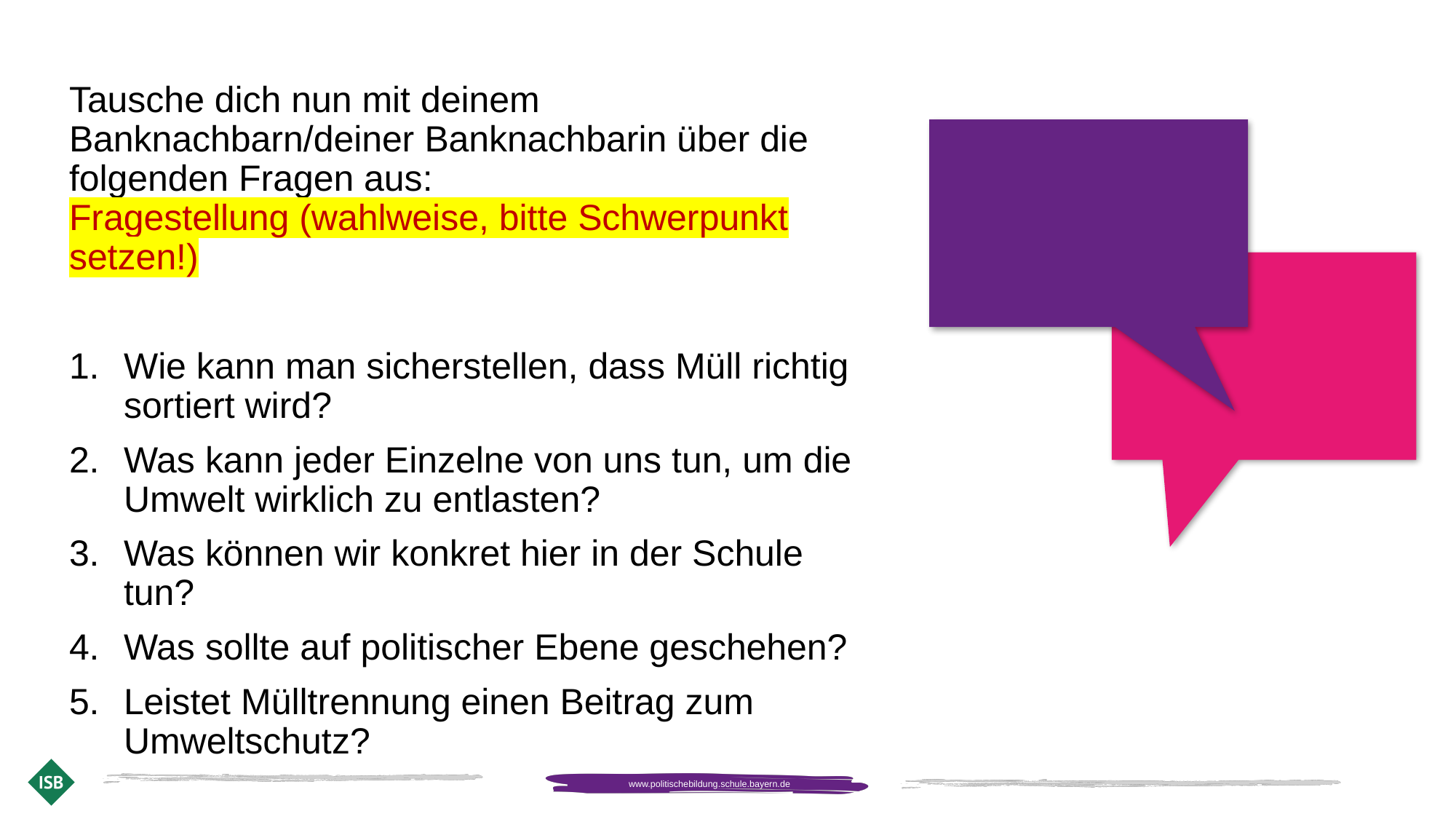

Tausche dich nun mit deinem Banknachbarn/deiner Banknachbarin über die folgenden Fragen aus:
Fragestellung (wahlweise, bitte Schwerpunkt setzen!)

Wie kann man sicherstellen, dass Müll richtig sortiert wird?
Was kann jeder Einzelne von uns tun, um die Umwelt wirklich zu entlasten?
Was können wir konkret hier in der Schule tun?
Was sollte auf politischer Ebene geschehen?
Leistet Mülltrennung einen Beitrag zum Umweltschutz?